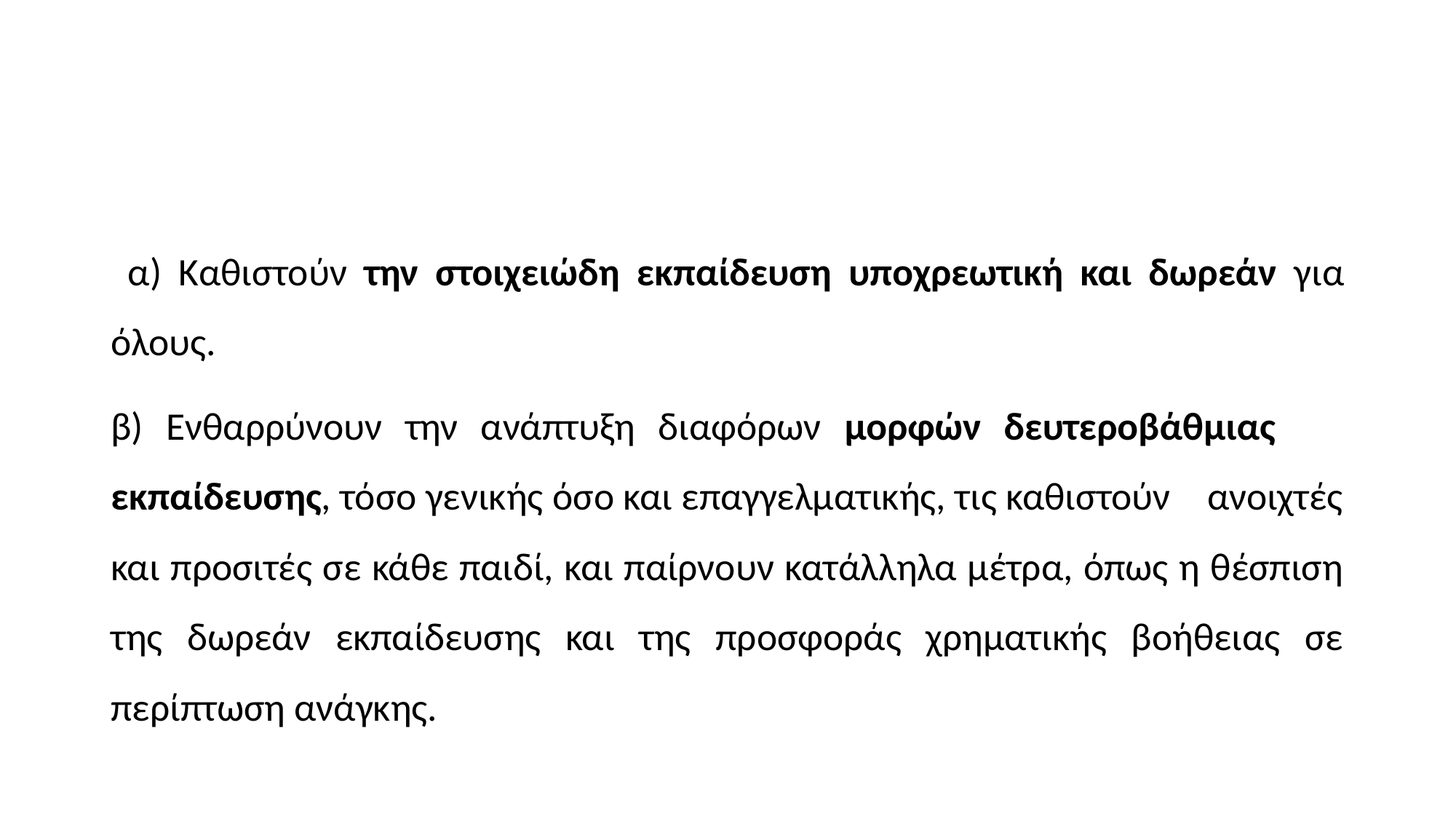

#
 α) Καθιστούν την στοιχειώδη εκπαίδευση υποχρεωτική και δωρεάν για όλους.
β) Ενθαρρύνουν την ανάπτυξη διαφόρων μορφών δευτεροβάθμιας    εκπαίδευσης, τόσο γενικής όσο και επαγγελματικής, τις καθιστούν    ανοιχτές και προσιτές σε κάθε παιδί, και παίρνουν κατάλληλα μέτρα, όπως η θέσπιση της δωρεάν εκπαίδευσης και της προσφοράς χρηματικής βοήθειας σε περίπτωση ανάγκης.